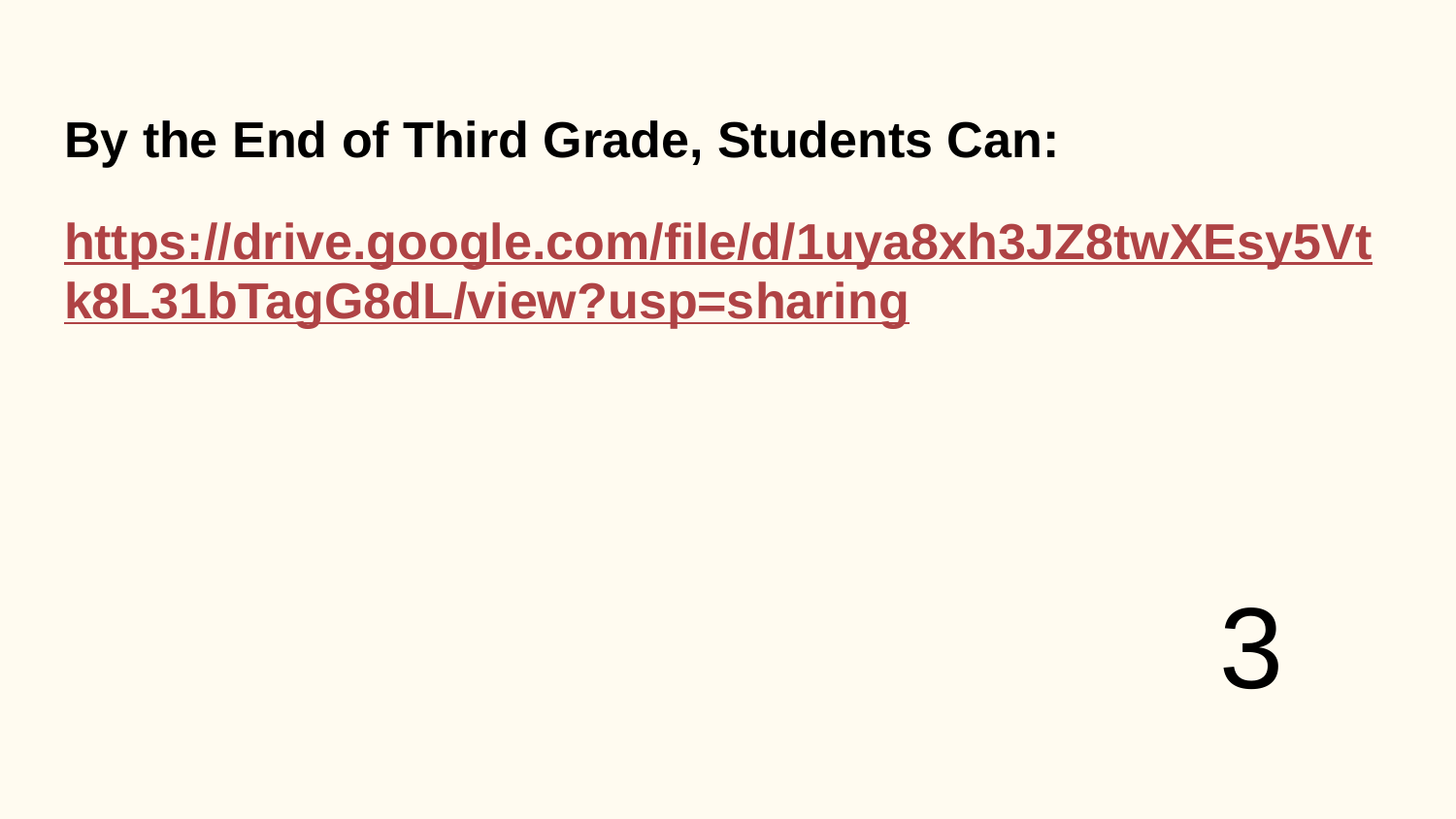

By the End of Third Grade, Students Can:
https://drive.google.com/file/d/1uya8xh3JZ8twXEsy5Vtk8L31bTagG8dL/view?usp=sharing
3